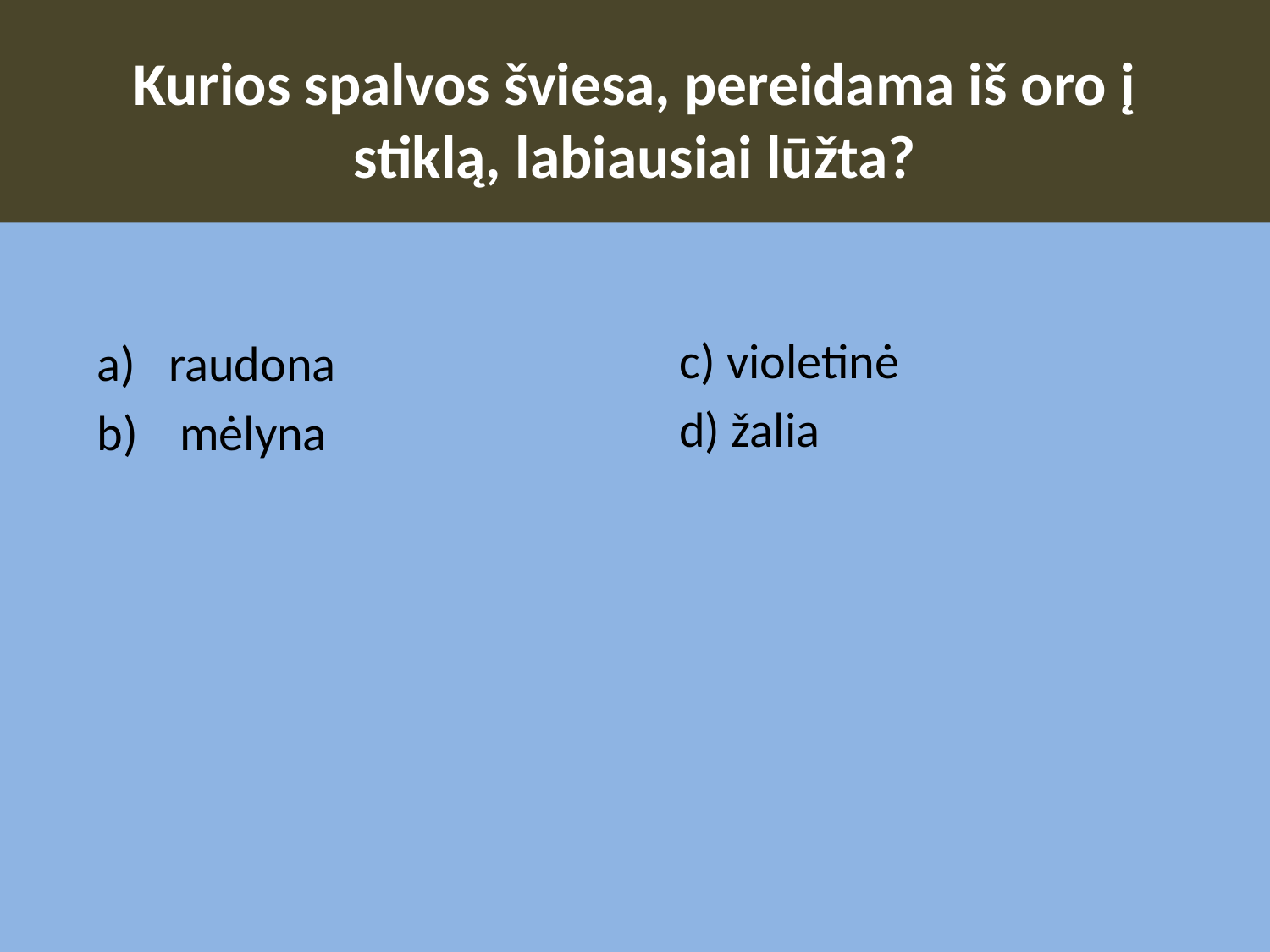

# Kurios spalvos šviesa, pereidama iš oro į stiklą, labiausiai lūžta?
c) violetinė
d) žalia
raudona
 mėlyna